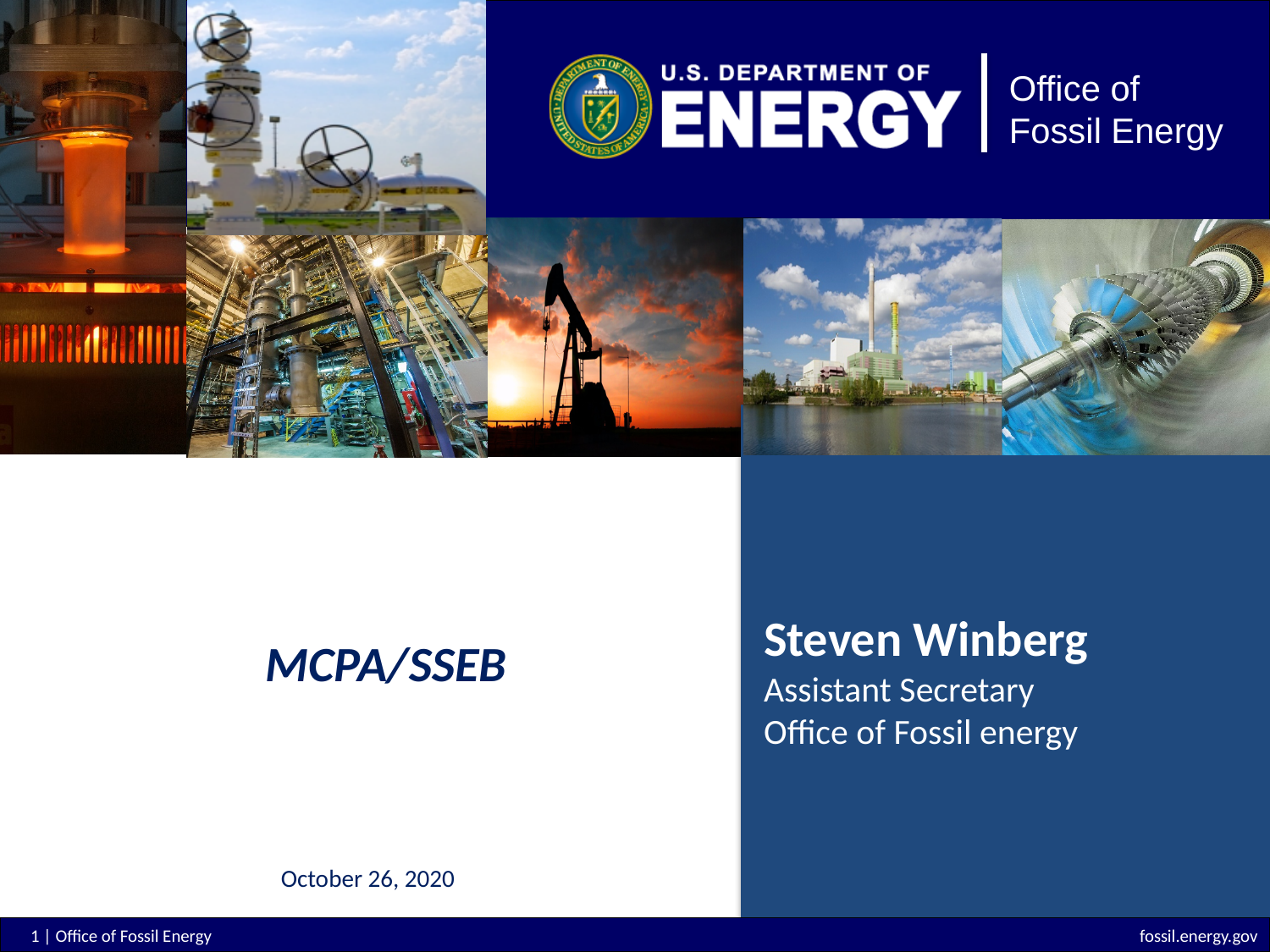

Steven Winberg
Assistant Secretary
Office of Fossil energy

MCPA/SSEB
October 26, 2020